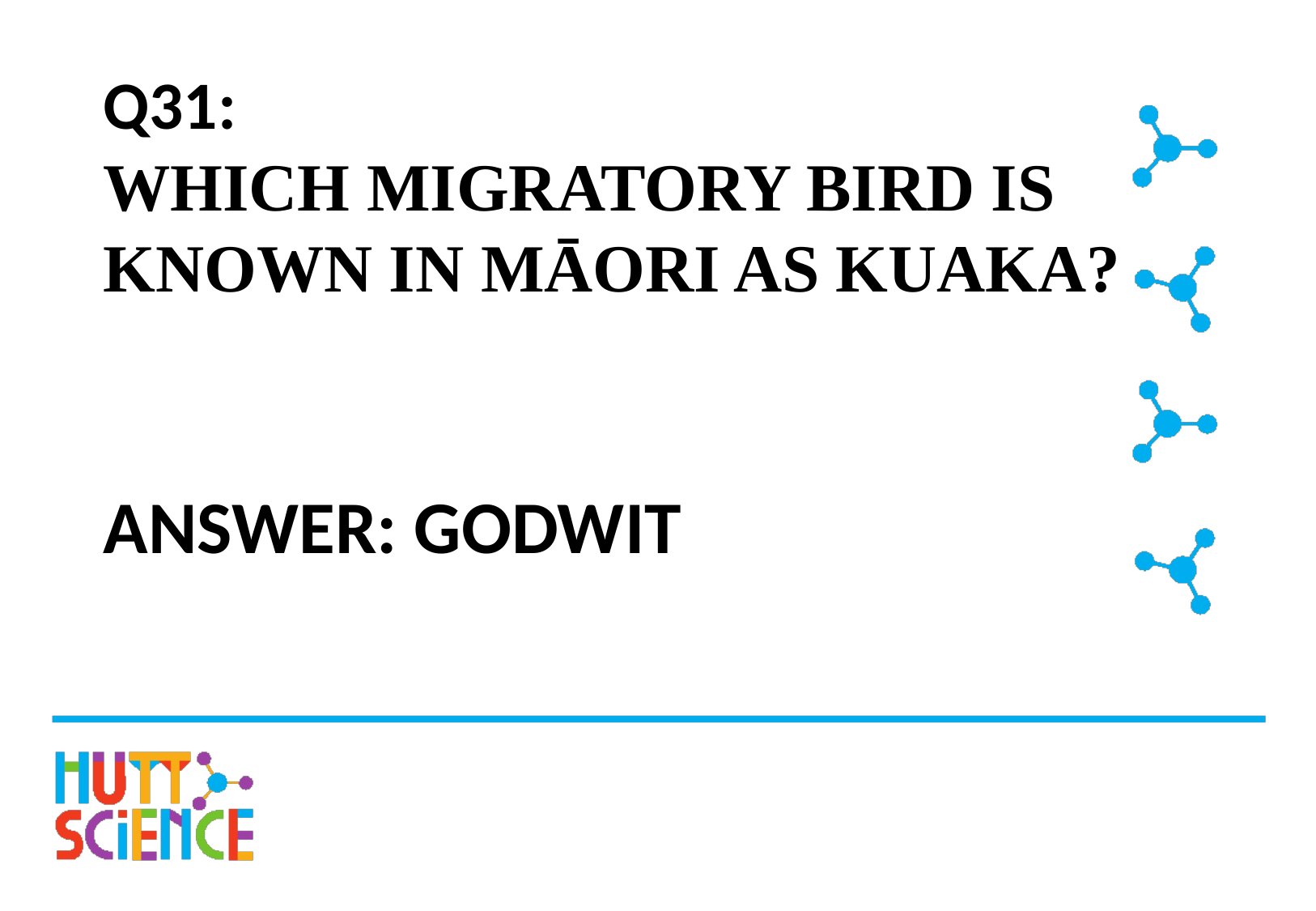

# Q31: WHICH MIGRATORY BIRD IS KNOWN IN MĀORI AS KUAKA?
ANSWER: GODWIT